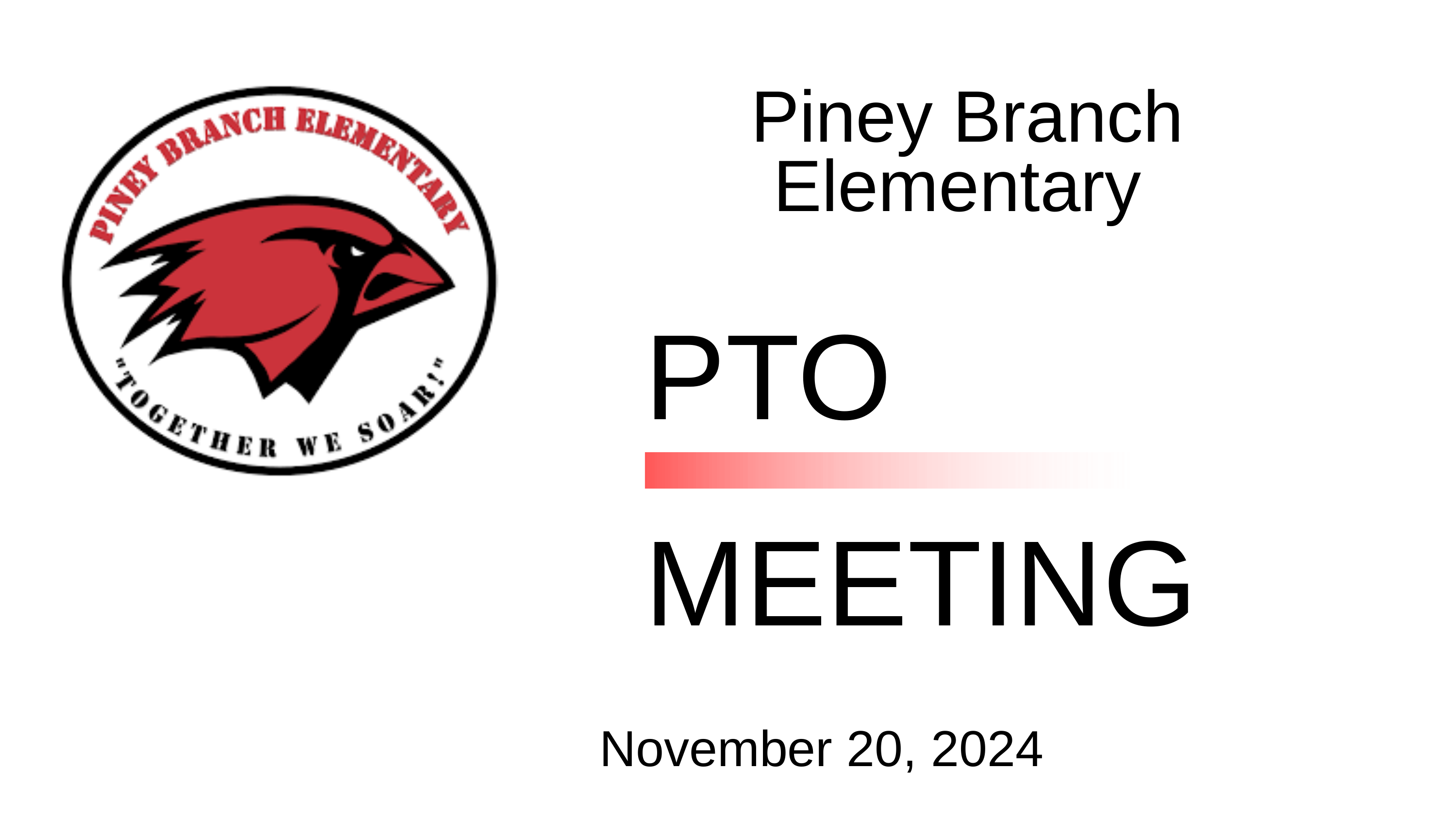

Piney Branch Elementary

PTO

MEETING

November 20, 2024